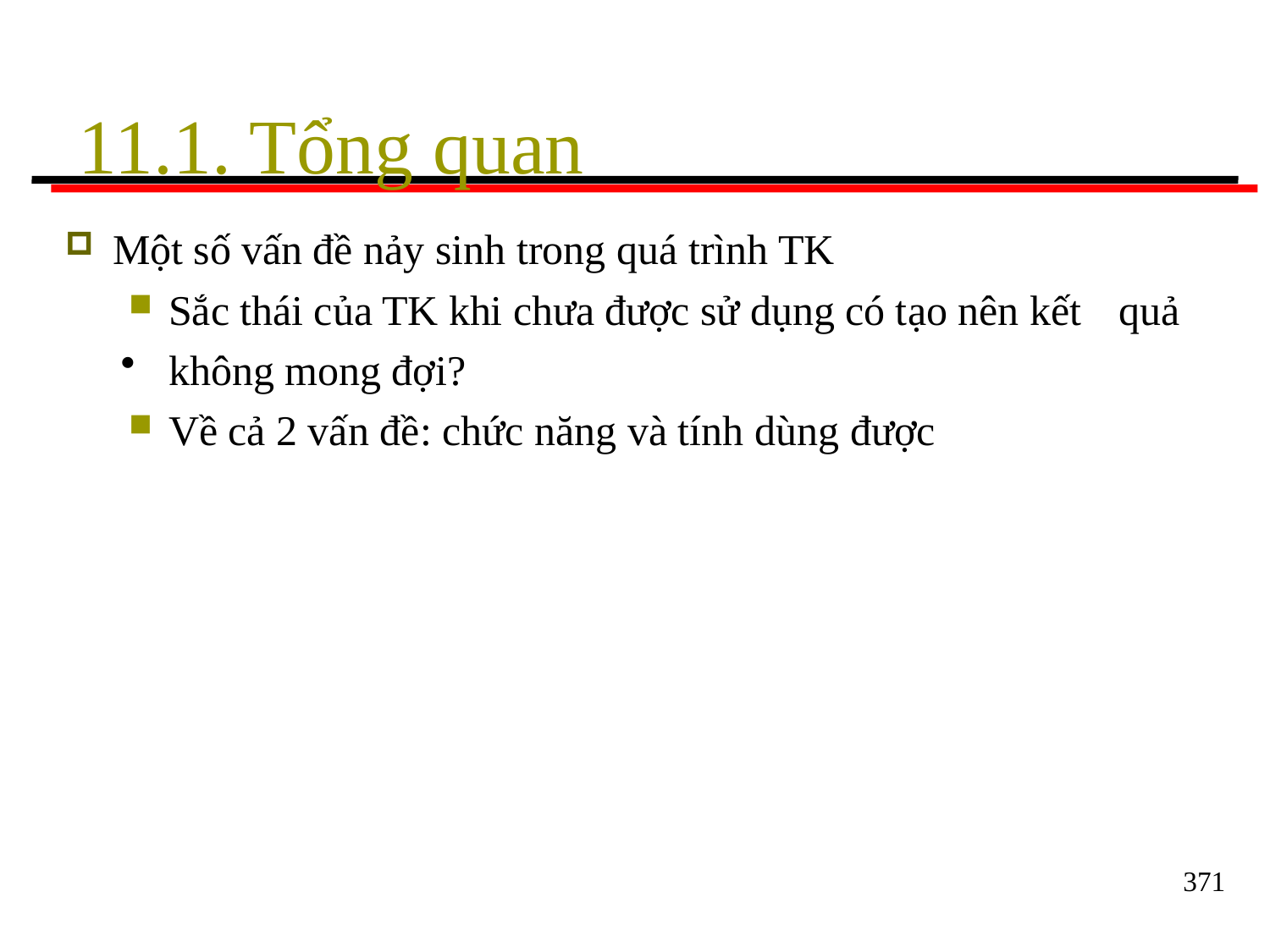

# 11.1. Tổng quan
Một số vấn đề nảy sinh trong quá trình TK
Sắc thái của TK khi chưa được sử dụng có tạo nên kết   quả
không mong đợi?
Về cả 2 vấn đề: chức năng và tính dùng được
371